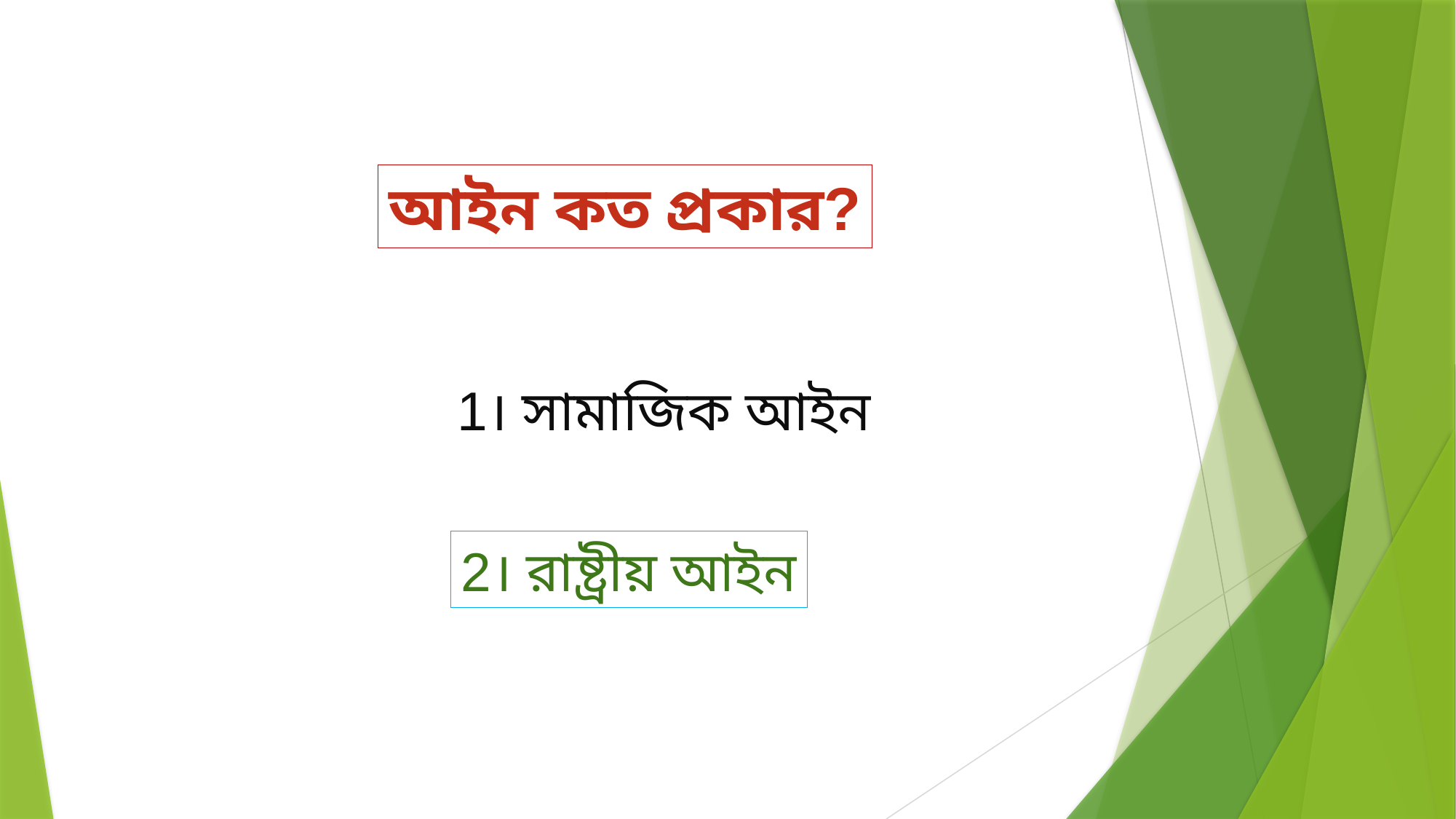

আইন কত প্রকার?
1। সামাজিক আইন
2। রাষ্ট্রীয় আইন